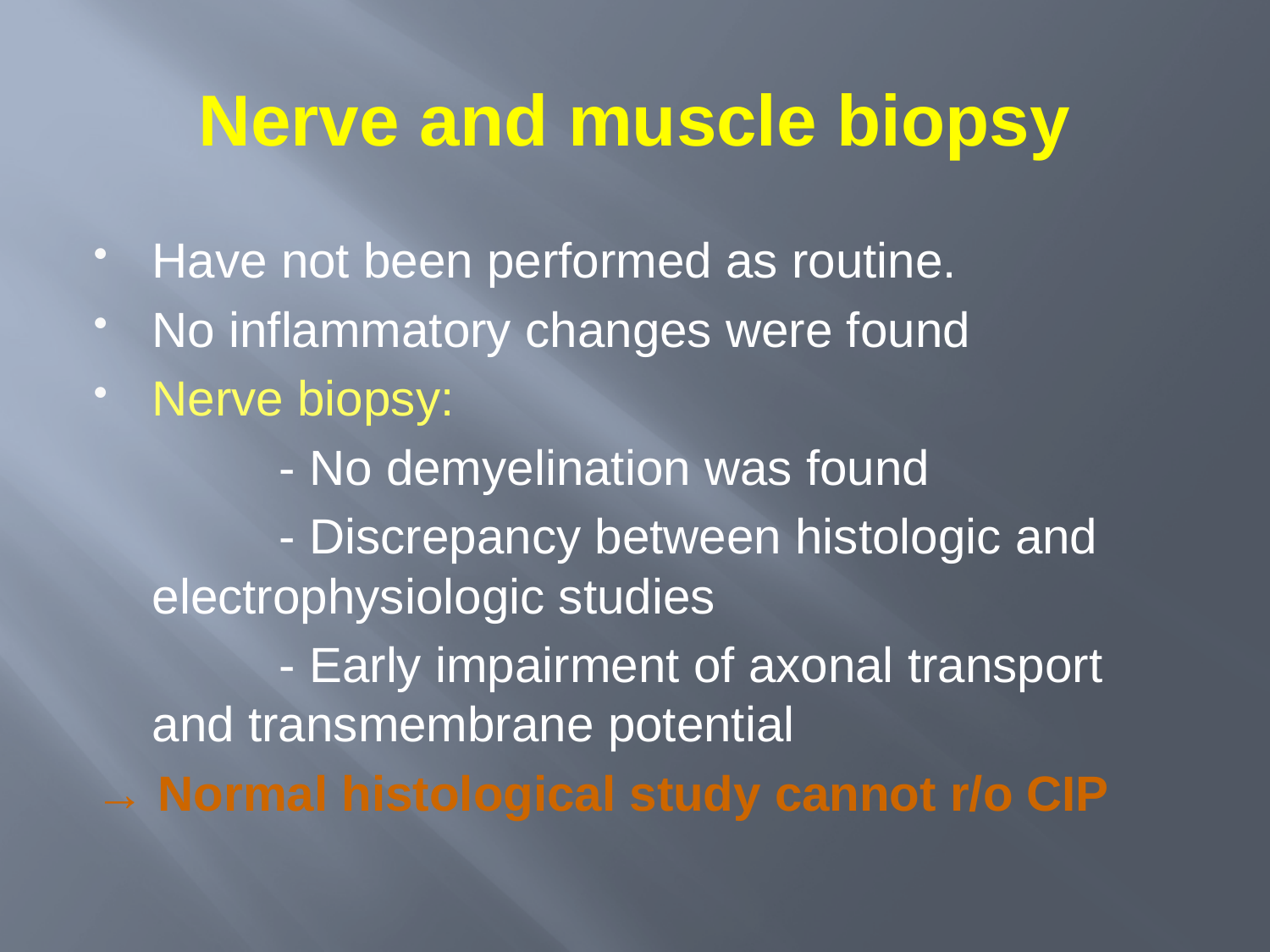

# Nerve and muscle biopsy
Have not been performed as routine.
No inflammatory changes were found
Nerve biopsy:
		- No demyelination was found
		- Discrepancy between histologic and electrophysiologic studies
		- Early impairment of axonal transport and transmembrane potential
→ Normal histological study cannot r/o CIP